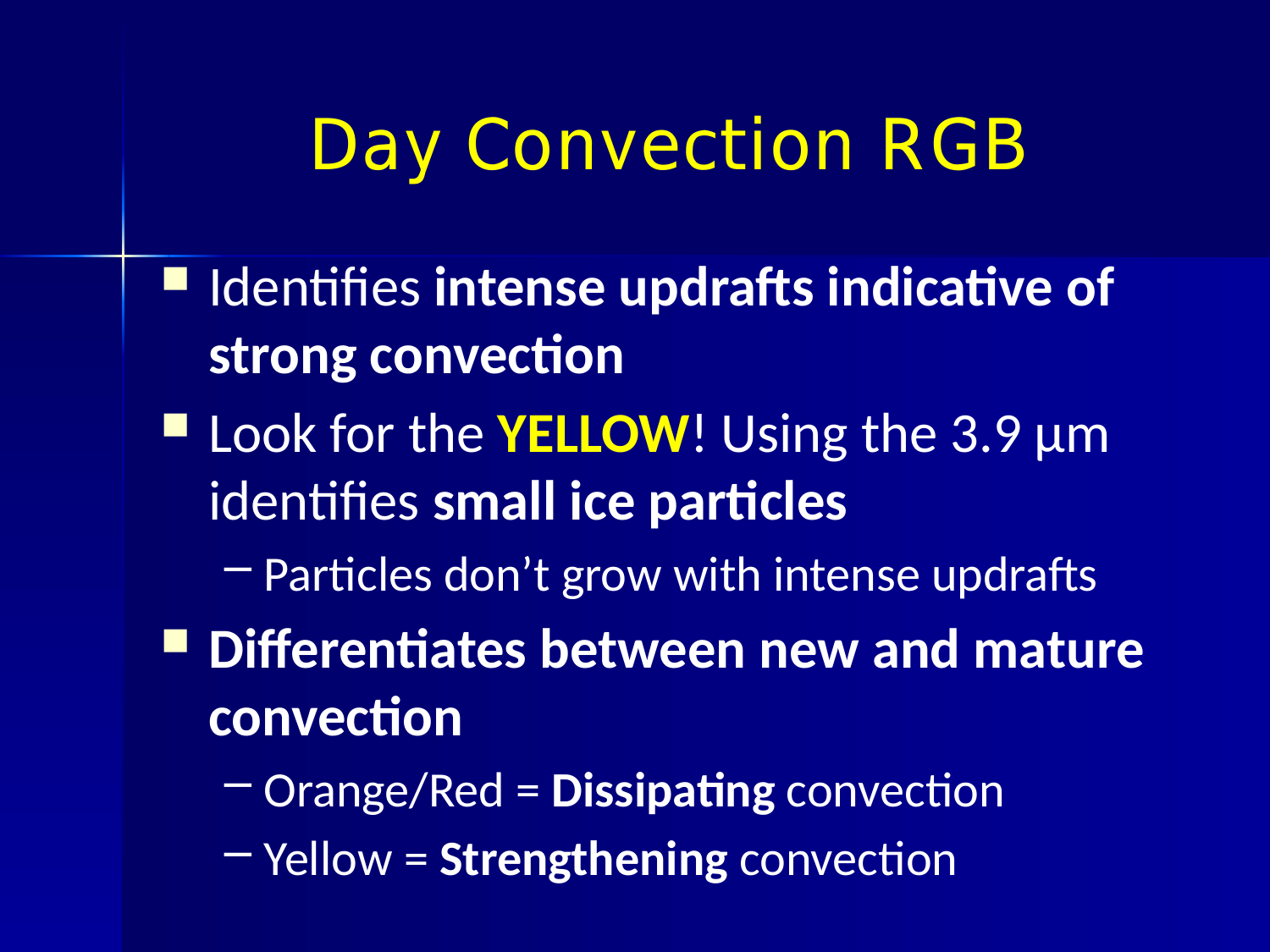

# Day Convection RGB
Identifies intense updrafts indicative of strong convection
Look for the YELLOW! Using the 3.9 µm identifies small ice particles
Particles don’t grow with intense updrafts
Differentiates between new and mature convection
Orange/Red = Dissipating convection
Yellow = Strengthening convection